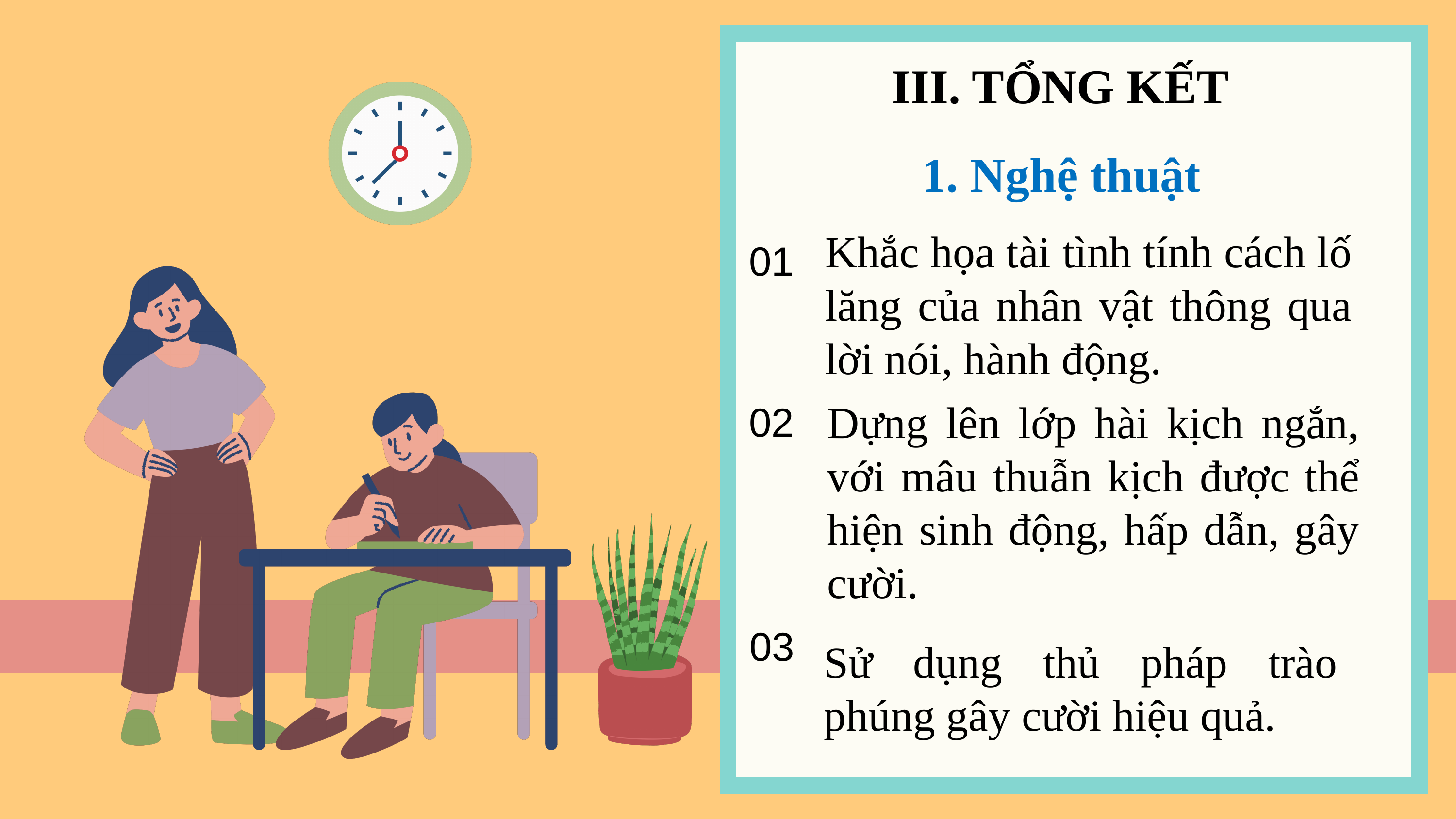

III. TỔNG KẾT

1. Nghệ thuật
Khắc họa tài tình tính cách lố lăng của nhân vật thông qua lời nói, hành động.
01

Dựng lên lớp hài kịch ngắn, với mâu thuẫn kịch được thể hiện sinh động, hấp dẫn, gây cười.
02

03
Sử dụng thủ pháp trào phúng gây cười hiệu quả.